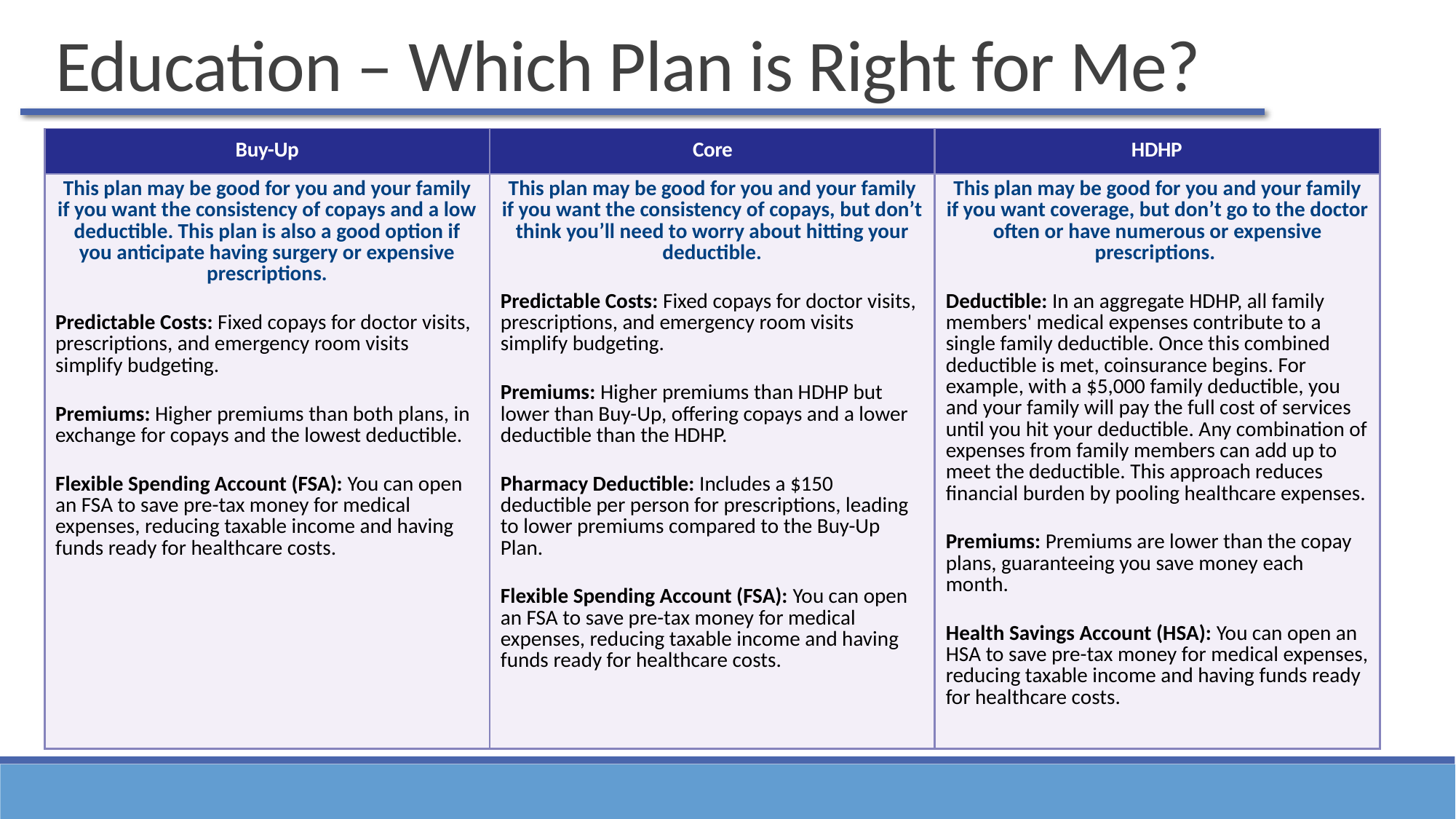

Education – Which Plan is Right for Me?
| Buy-Up | Core | HDHP |
| --- | --- | --- |
| This plan may be good for you and your family if you want the consistency of copays and a low deductible. This plan is also a good option if you anticipate having surgery or expensive prescriptions. Predictable Costs: Fixed copays for doctor visits, prescriptions, and emergency room visits simplify budgeting. Premiums: Higher premiums than both plans, in exchange for copays and the lowest deductible. Flexible Spending Account (FSA): You can open an FSA to save pre-tax money for medical expenses, reducing taxable income and having funds ready for healthcare costs. | This plan may be good for you and your family if you want the consistency of copays, but don’t think you’ll need to worry about hitting your deductible. Predictable Costs: Fixed copays for doctor visits, prescriptions, and emergency room visits simplify budgeting. Premiums: Higher premiums than HDHP but lower than Buy-Up, offering copays and a lower deductible than the HDHP. Pharmacy Deductible: Includes a $150 deductible per person for prescriptions, leading to lower premiums compared to the Buy-Up Plan. Flexible Spending Account (FSA): You can open an FSA to save pre-tax money for medical expenses, reducing taxable income and having funds ready for healthcare costs. | This plan may be good for you and your family if you want coverage, but don’t go to the doctor often or have numerous or expensive prescriptions. Deductible: In an aggregate HDHP, all family members' medical expenses contribute to a single family deductible. Once this combined deductible is met, coinsurance begins. For example, with a $5,000 family deductible, you and your family will pay the full cost of services until you hit your deductible. Any combination of expenses from family members can add up to meet the deductible. This approach reduces financial burden by pooling healthcare expenses. Premiums: Premiums are lower than the copay plans, guaranteeing you save money each month. Health Savings Account (HSA): You can open an HSA to save pre-tax money for medical expenses, reducing taxable income and having funds ready for healthcare costs. |